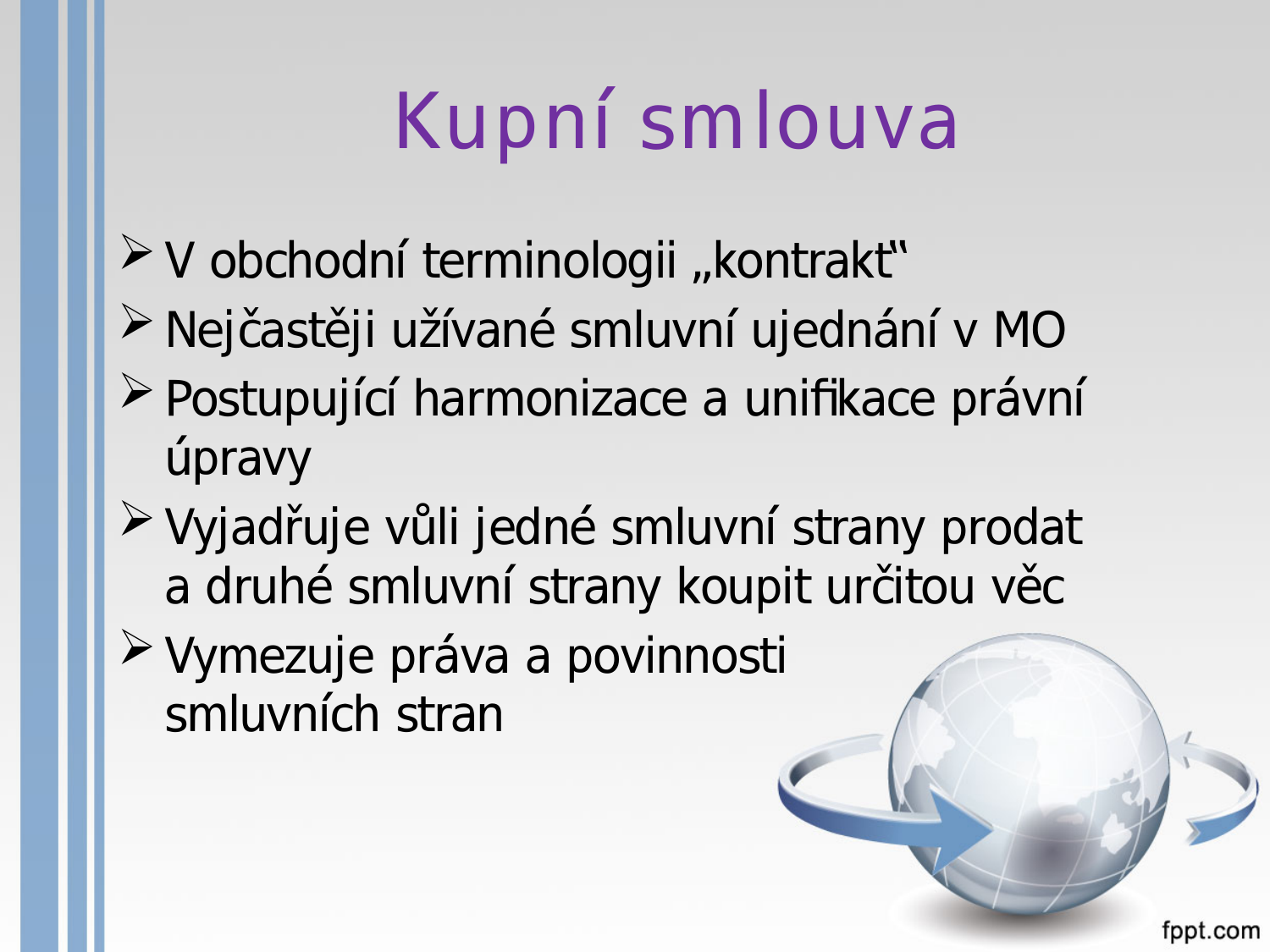

# Kupní smlouva
V obchodní terminologii „kontrakt“
Nejčastěji užívané smluvní ujednání v MO
Postupující harmonizace a unifikace právní úpravy
Vyjadřuje vůli jedné smluvní strany prodat
a druhé smluvní strany koupit určitou věc
Vymezuje práva a povinnosti
smluvních stran